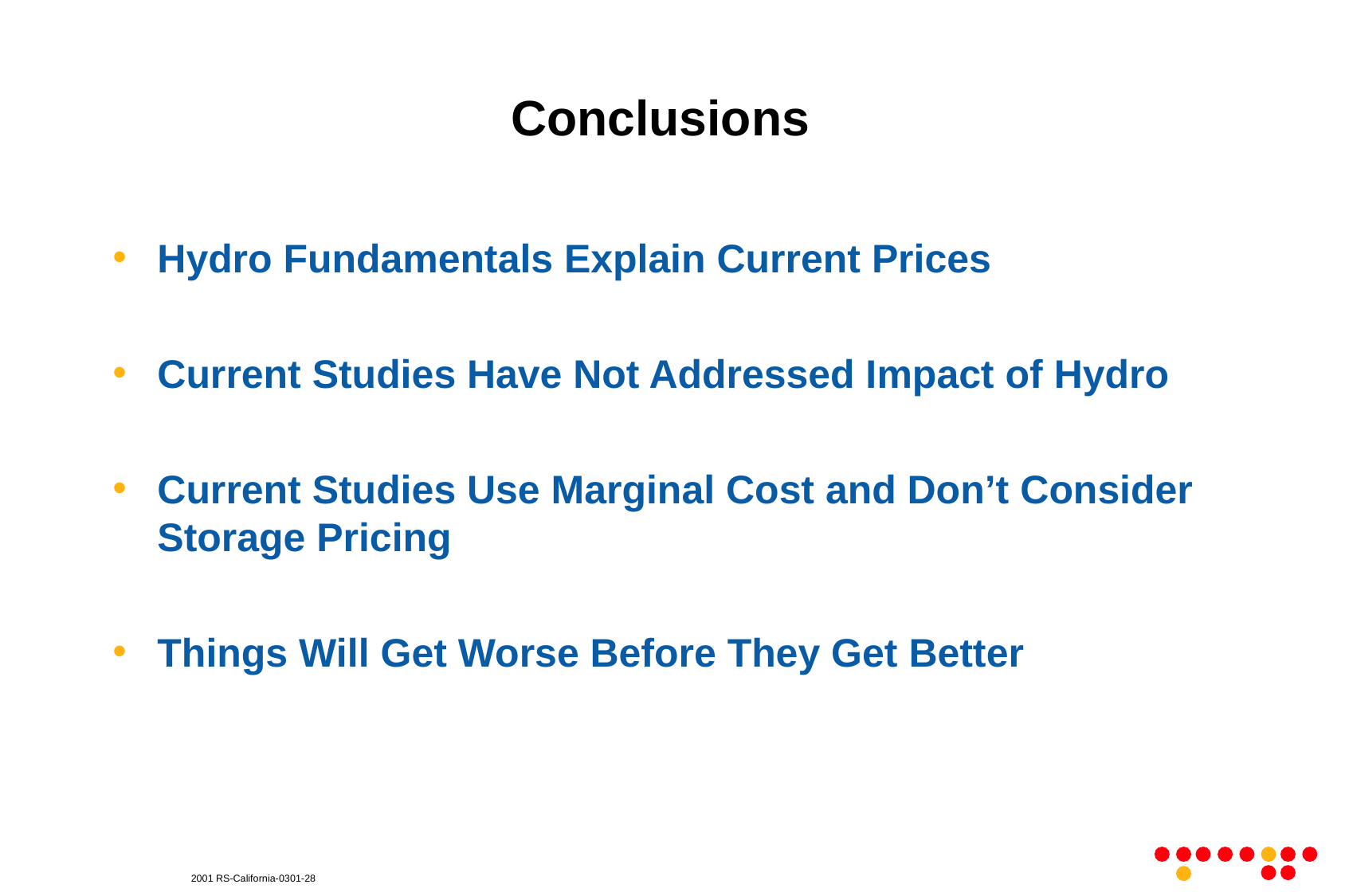

# Conclusions
Hydro Fundamentals Explain Current Prices

Current Studies Have Not Addressed Impact of Hydro

Current Studies Use Marginal Cost and Don’t Consider Storage Pricing

Things Will Get Worse Before They Get Better